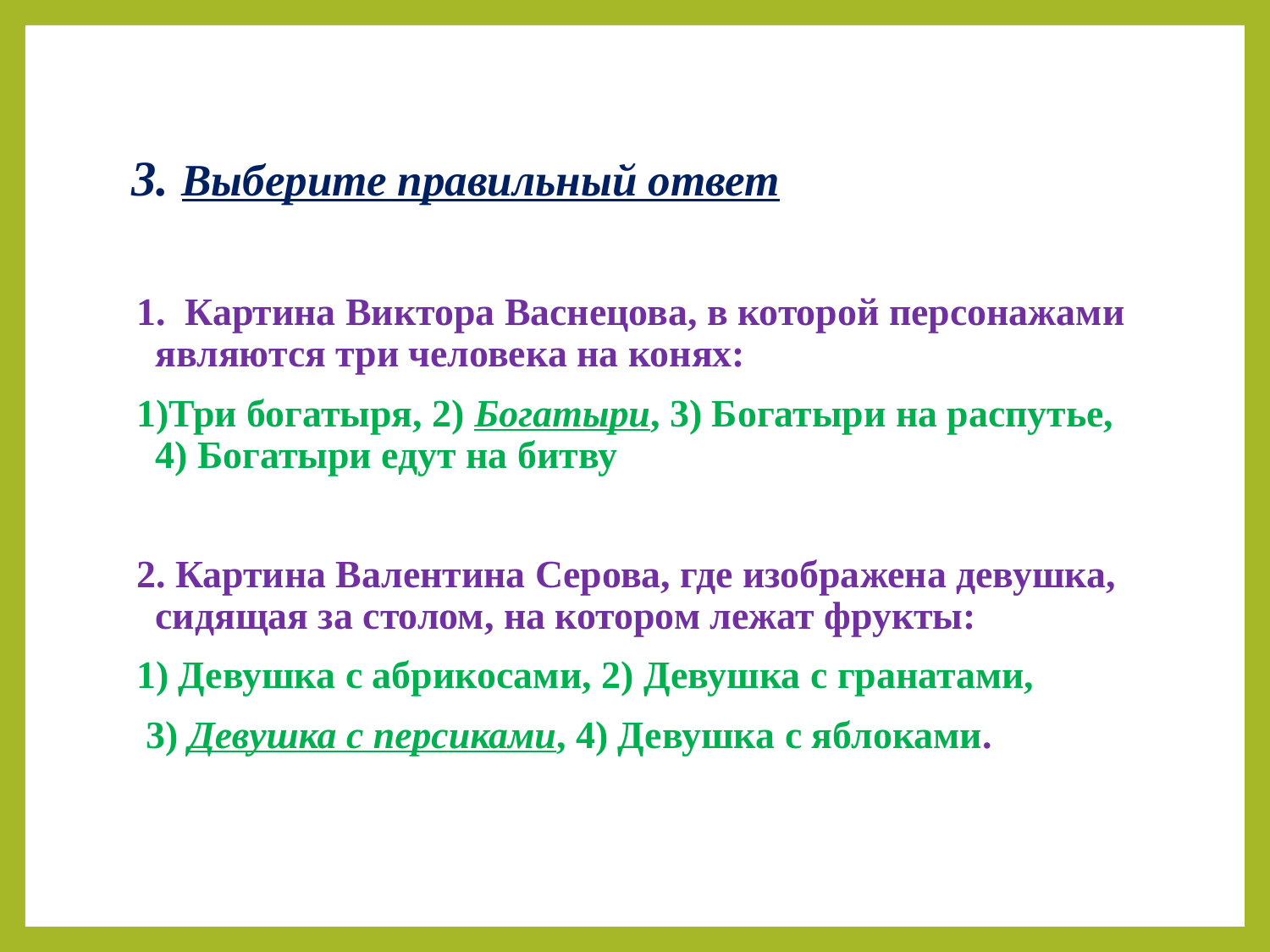

# 3. Выберите правильный ответ
1.  Картина Виктора Васнецова, в которой персонажами являются три человека на конях:
1)Три богатыря, 2) Богатыри, 3) Богатыри на распутье, 4) Богатыри едут на битву

2. Картина Валентина Серова, где изображена девушка, сидящая за столом, на котором лежат фрукты:
1) Девушка с абрикосами, 2) Девушка с гранатами,
 3) Девушка с персиками, 4) Девушка с яблоками.